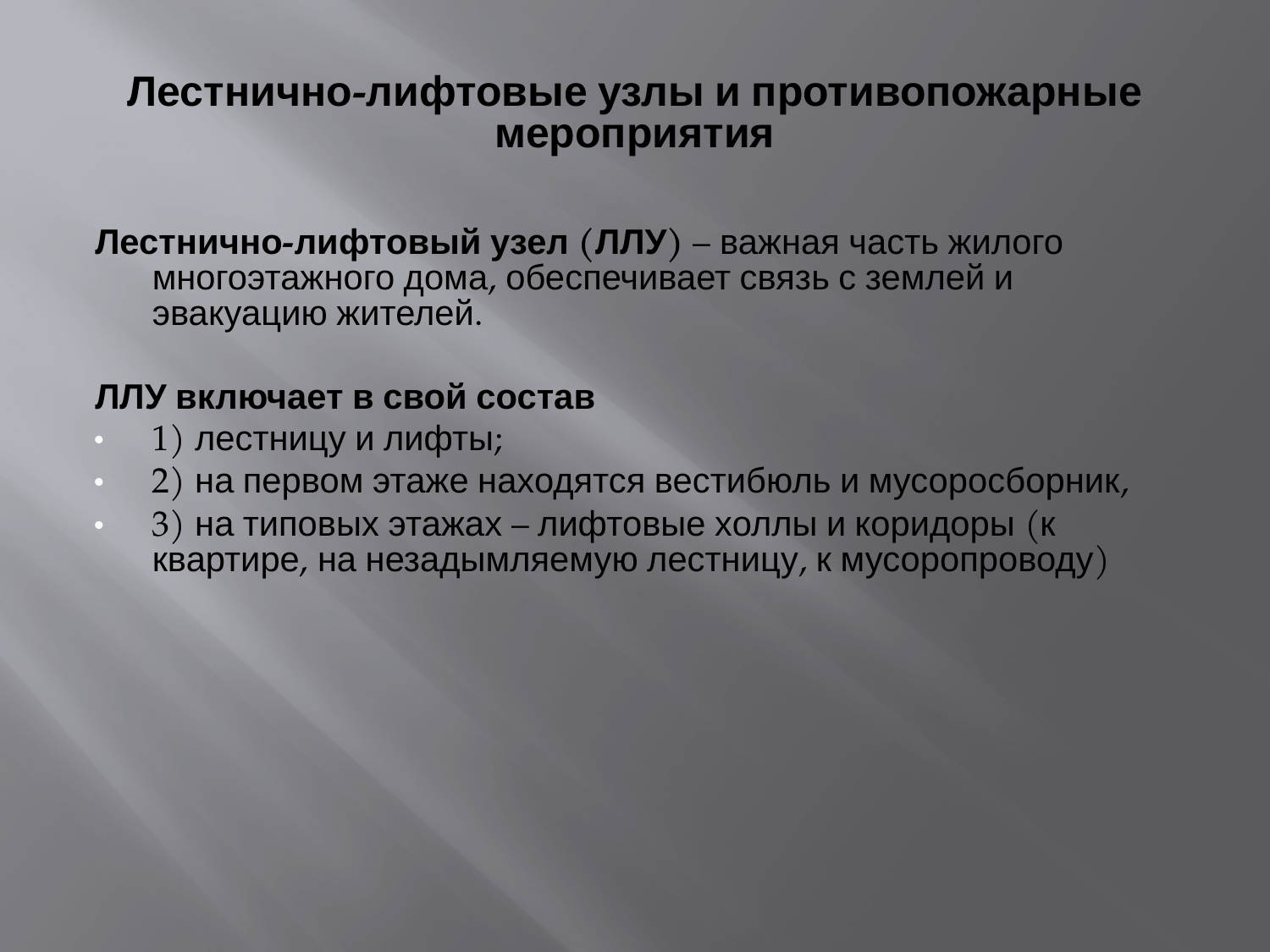

# Лестнично-лифтовые узлы и противопожарные мероприятия
Лестнично-лифтовый узел (ЛЛУ) – важная часть жилого многоэтажного дома, обеспечивает связь с землей и эвакуацию жителей.

ЛЛУ включает в свой состав
1) лестницу и лифты;
2) на первом этаже находятся вестибюль и мусоросборник,
3) на типовых этажах – лифтовые холлы и коридоры (к квартире, на незадымляемую лестницу, к мусоропроводу)